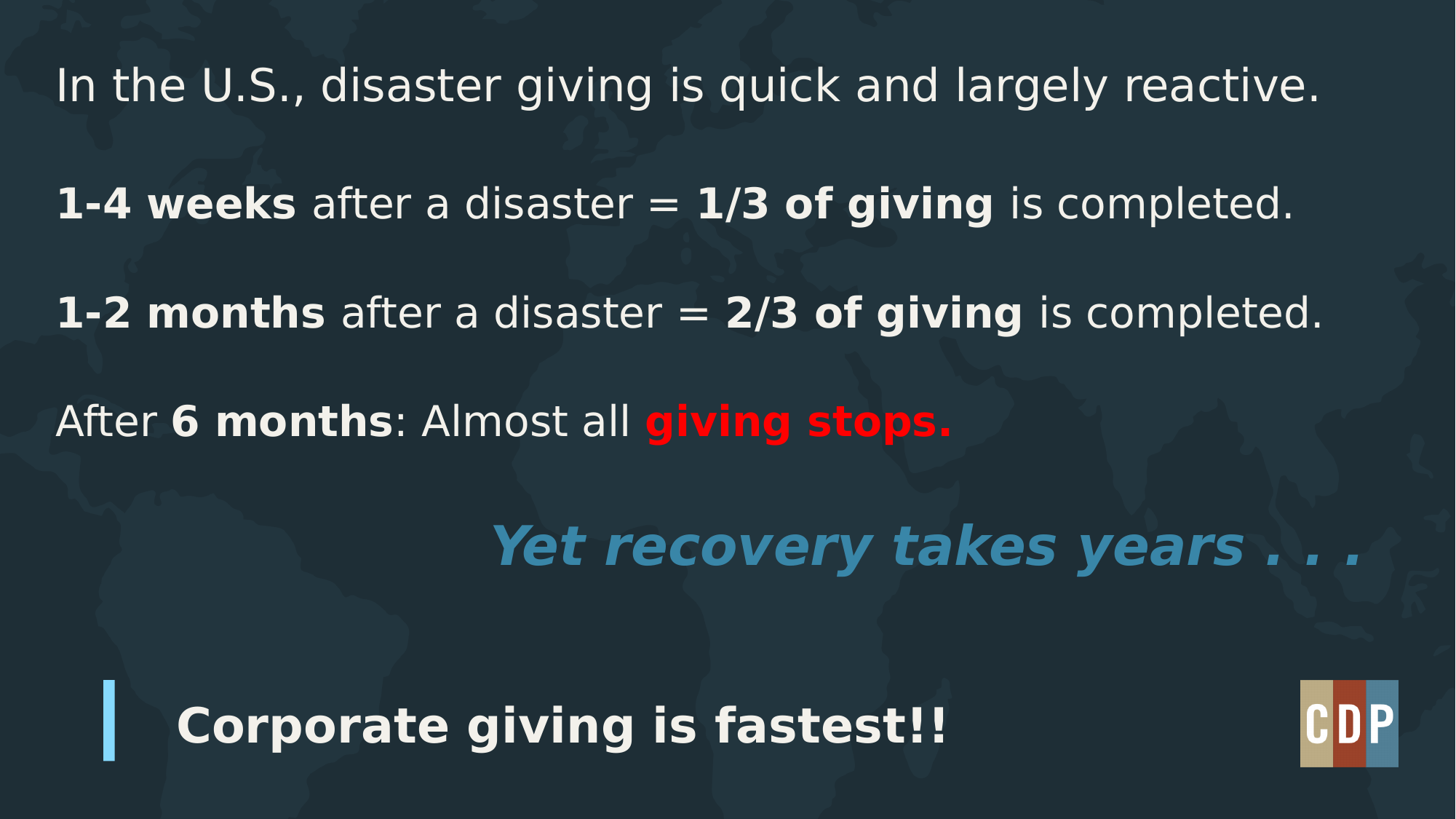

# In the U.S., disaster giving is quick and largely reactive. 1-4 weeks after a disaster = 1/3 of giving is completed. 1-2 months after a disaster = 2/3 of giving is completed. After 6 months: Almost all giving stops.
Yet recovery takes years . . .

Corporate giving is fastest!!